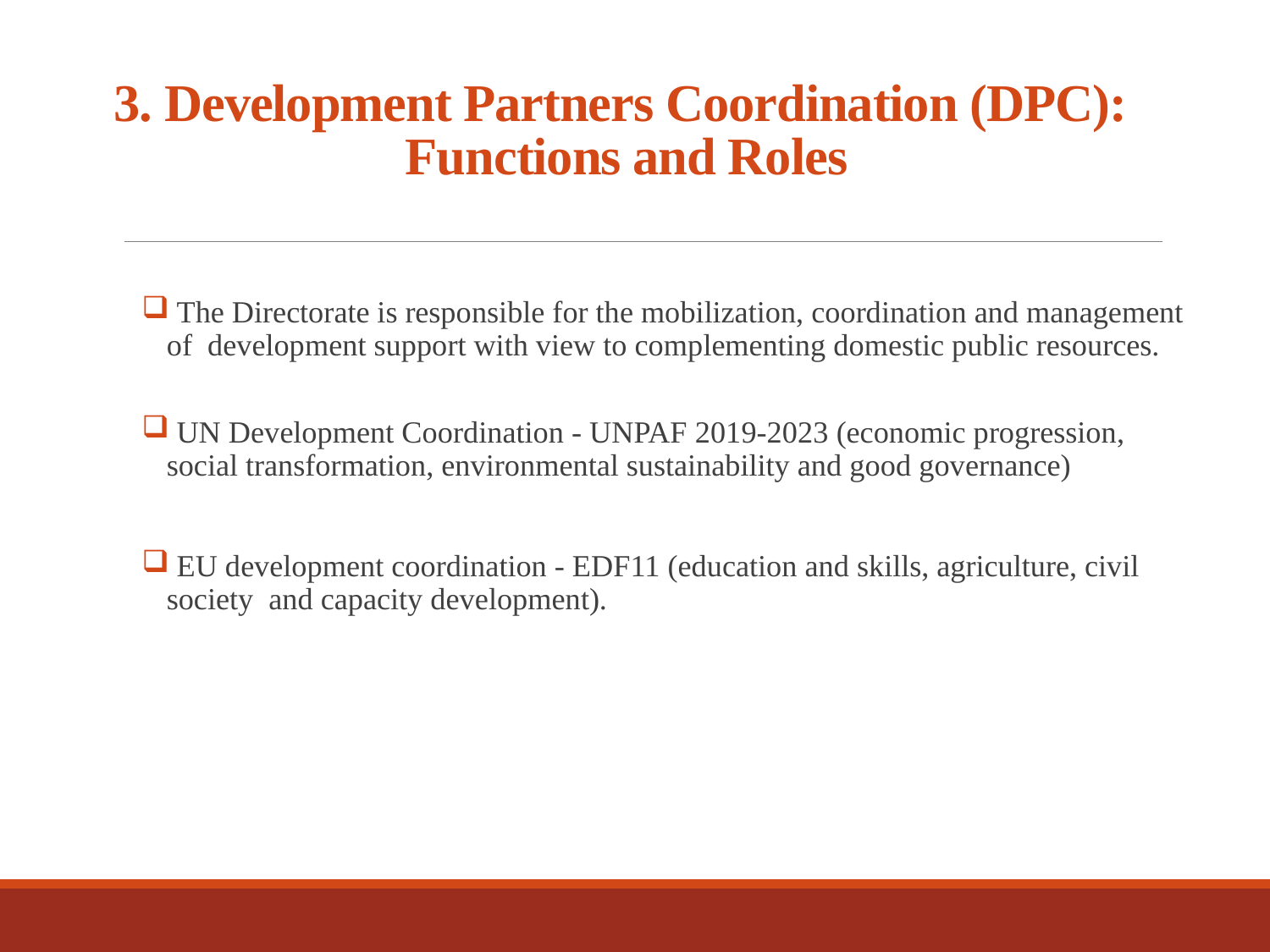

# 3. Development Partners Coordination (DPC): Functions and Roles

 The Directorate is responsible for the mobilization, coordination and management of  development support with view to complementing domestic public resources.

 UN Development Coordination - UNPAF 2019-2023 (economic progression, social transformation, environmental sustainability and good governance)

 EU development coordination - EDF11 (education and skills, agriculture, civil society  and capacity development).